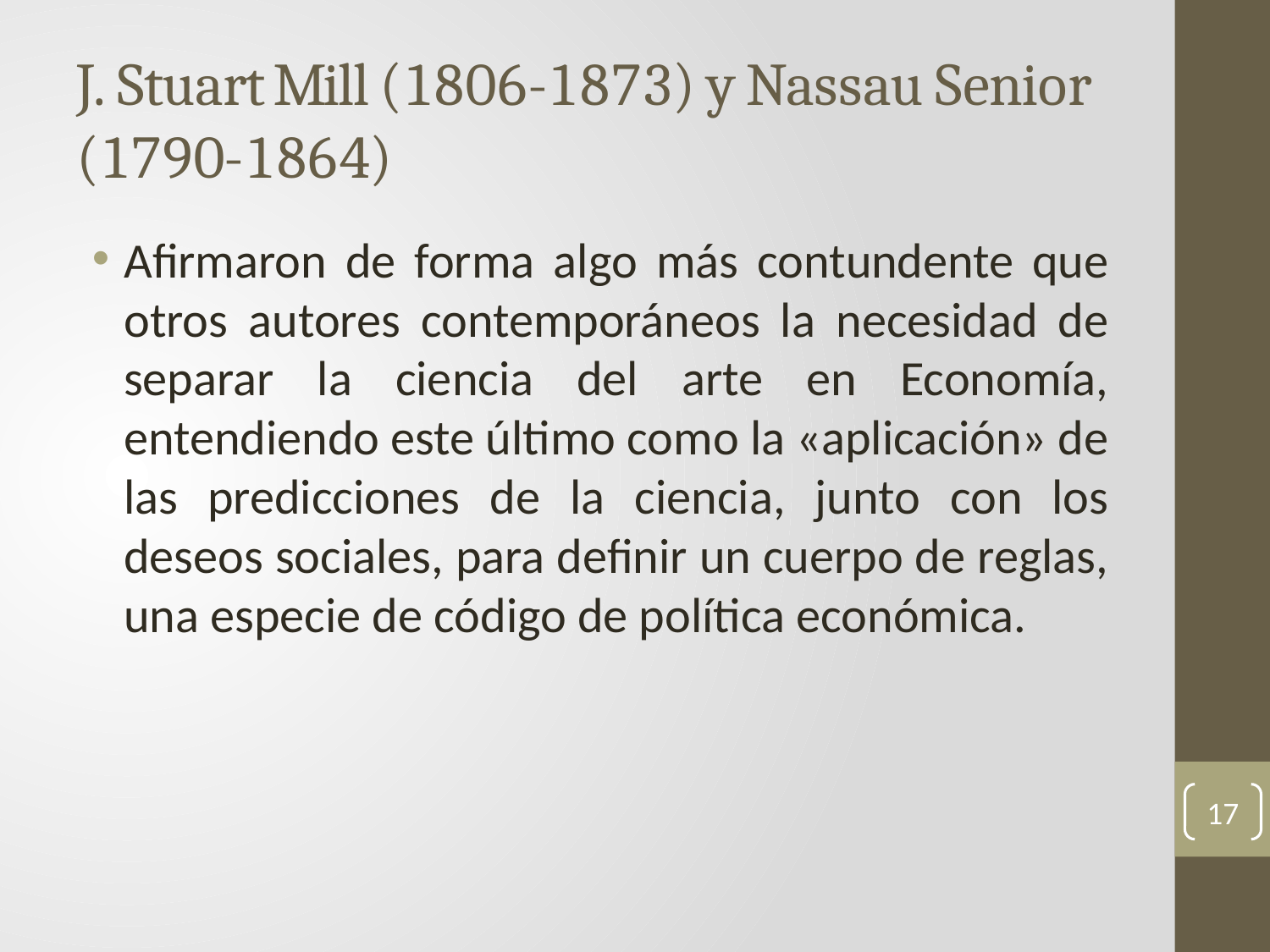

# J. Stuart Mill (1806-1873) y Nassau Senior (1790-1864)
Afirmaron de forma algo más contundente que otros autores contemporáneos la necesidad de separar la ciencia del arte en Economía, entendiendo este último como la «aplicación» de las predicciones de la ciencia, junto con los deseos sociales, para definir un cuerpo de reglas, una especie de código de política económica.
17